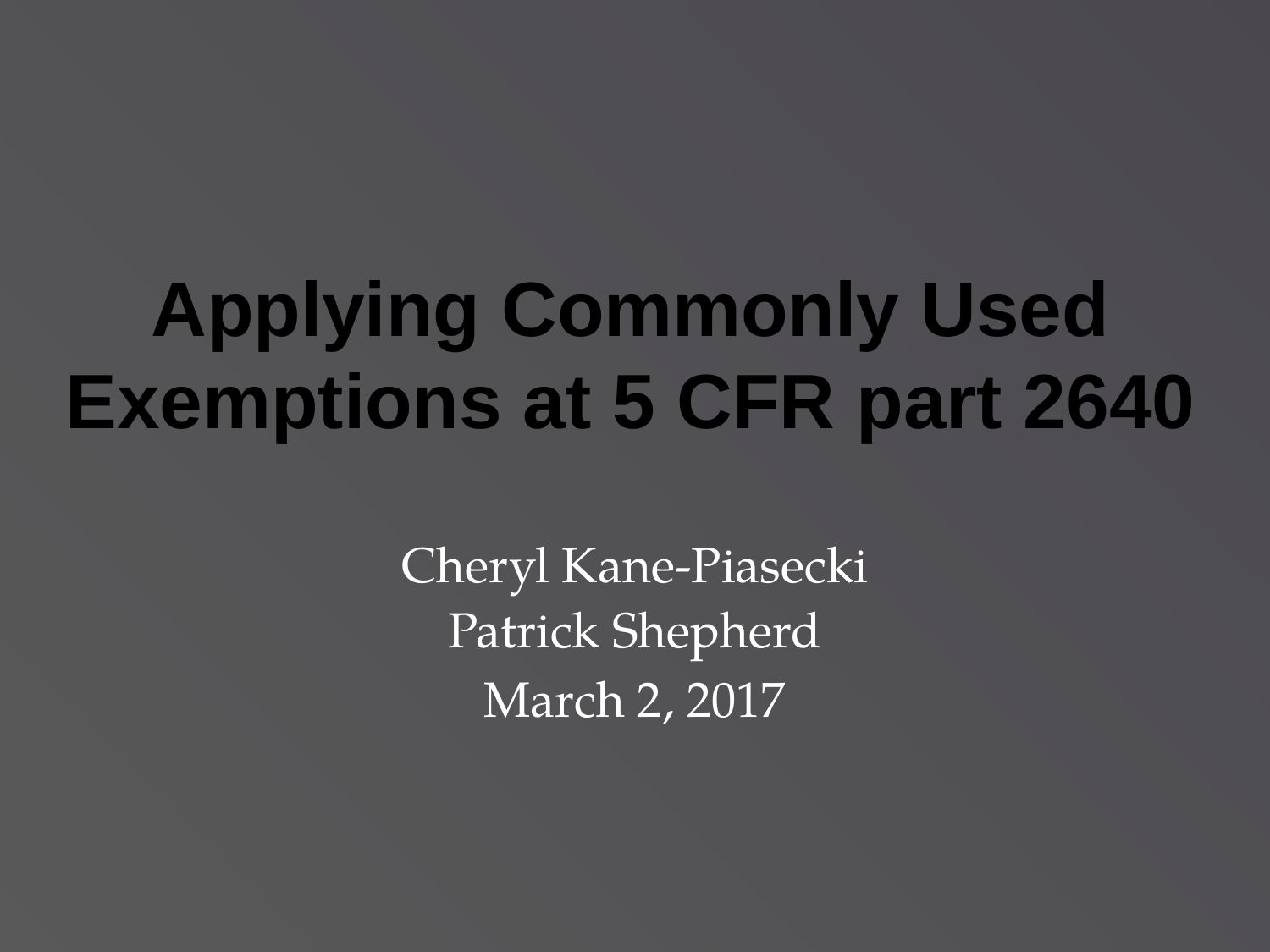

# Applying Commonly Used Exemptions at 5 CFR part 2640

Cheryl Kane-Piasecki
Patrick Shepherd
March 2, 2017